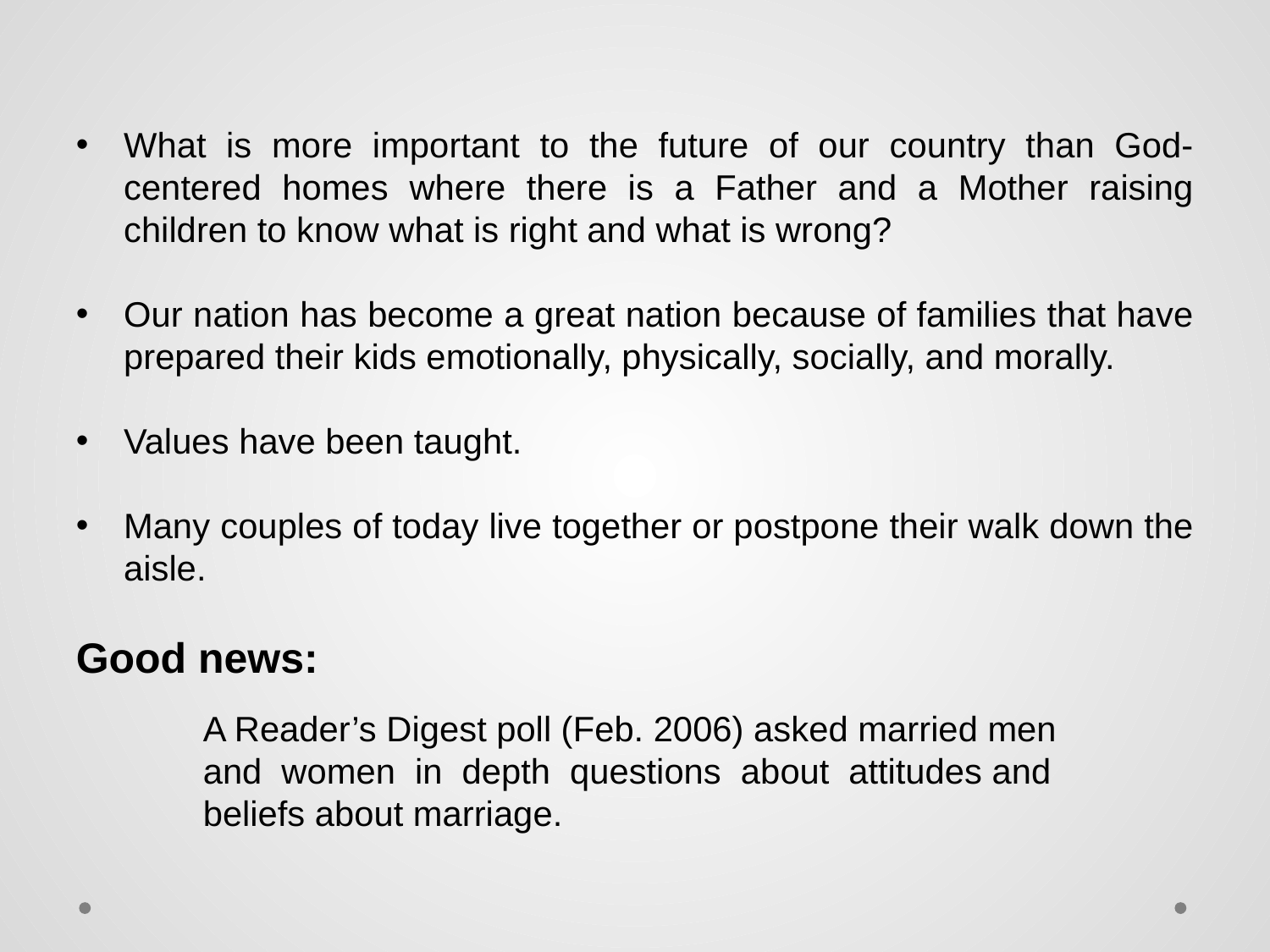

What is more important to the future of our country than God-centered homes where there is a Father and a Mother raising children to know what is right and what is wrong?

Our nation has become a great nation because of families that have prepared their kids emotionally, physically, socially, and morally.

Values have been taught.

Many couples of today live together or postpone their walk down the aisle.

Good news:

	A Reader’s Digest poll (Feb. 2006) asked married men
	and  women  in  depth  questions  about  attitudes and
	beliefs about marriage.